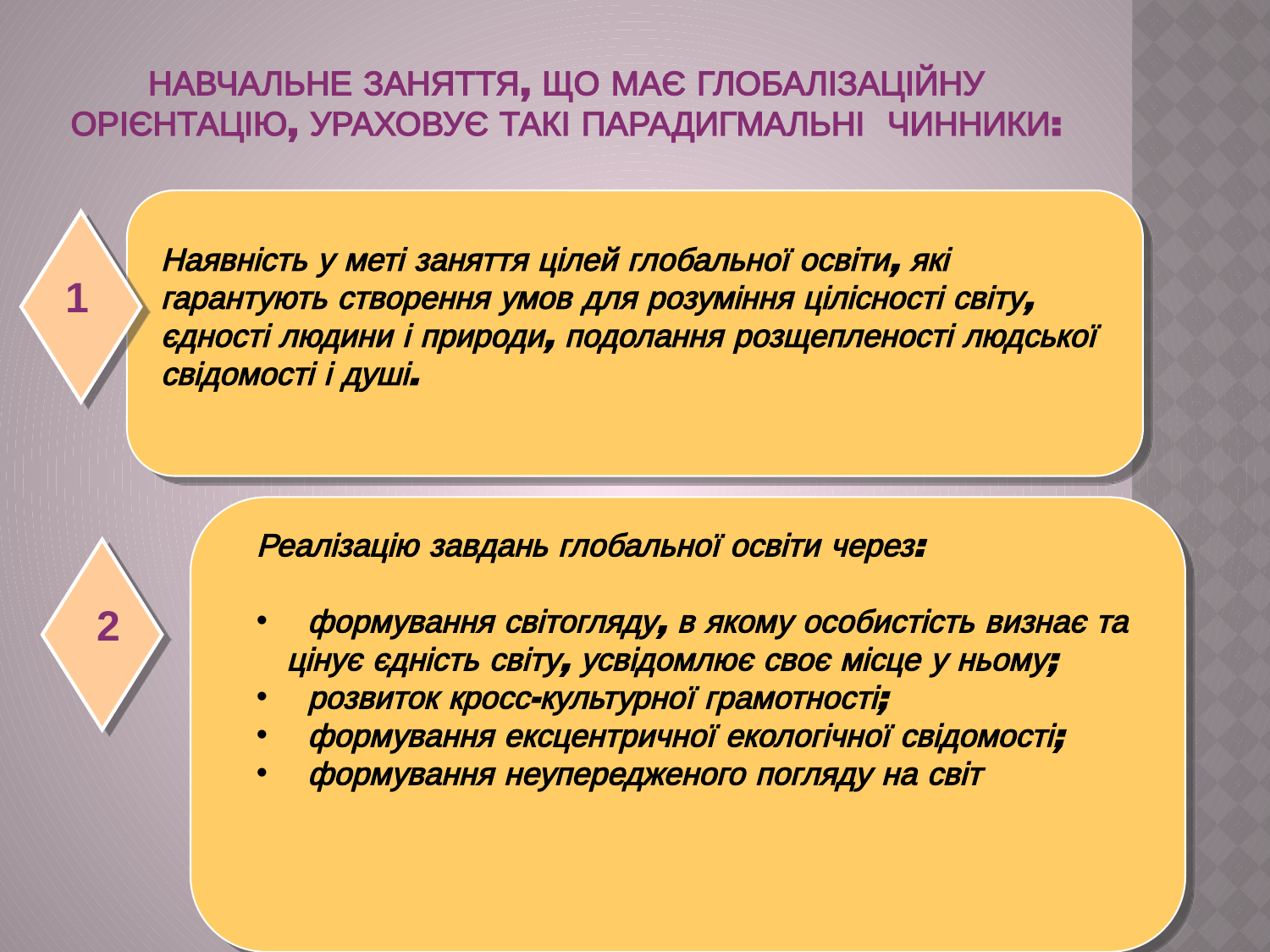

# Навчальне заняття, що має глобалізаційну орієнтацію, ураховує такі парадигмальні  чинники:

Наявність у меті заняття цілей глобальної освіти, які гарантують створення умов для розуміння цілісності світу, єдності людини і природи, подолання розщепленості людської свідомості і душі.

1

Реалізацію завдань глобальної освіти через:

  формування світогляду, в якому особистість визнає та цінує єдність світу, усвідомлює своє місце у ньому;
  розвиток кросс-культурної грамотності;
  формування ексцентричної екологічної свідомості;
  формування неупередженого погляду на світ

2